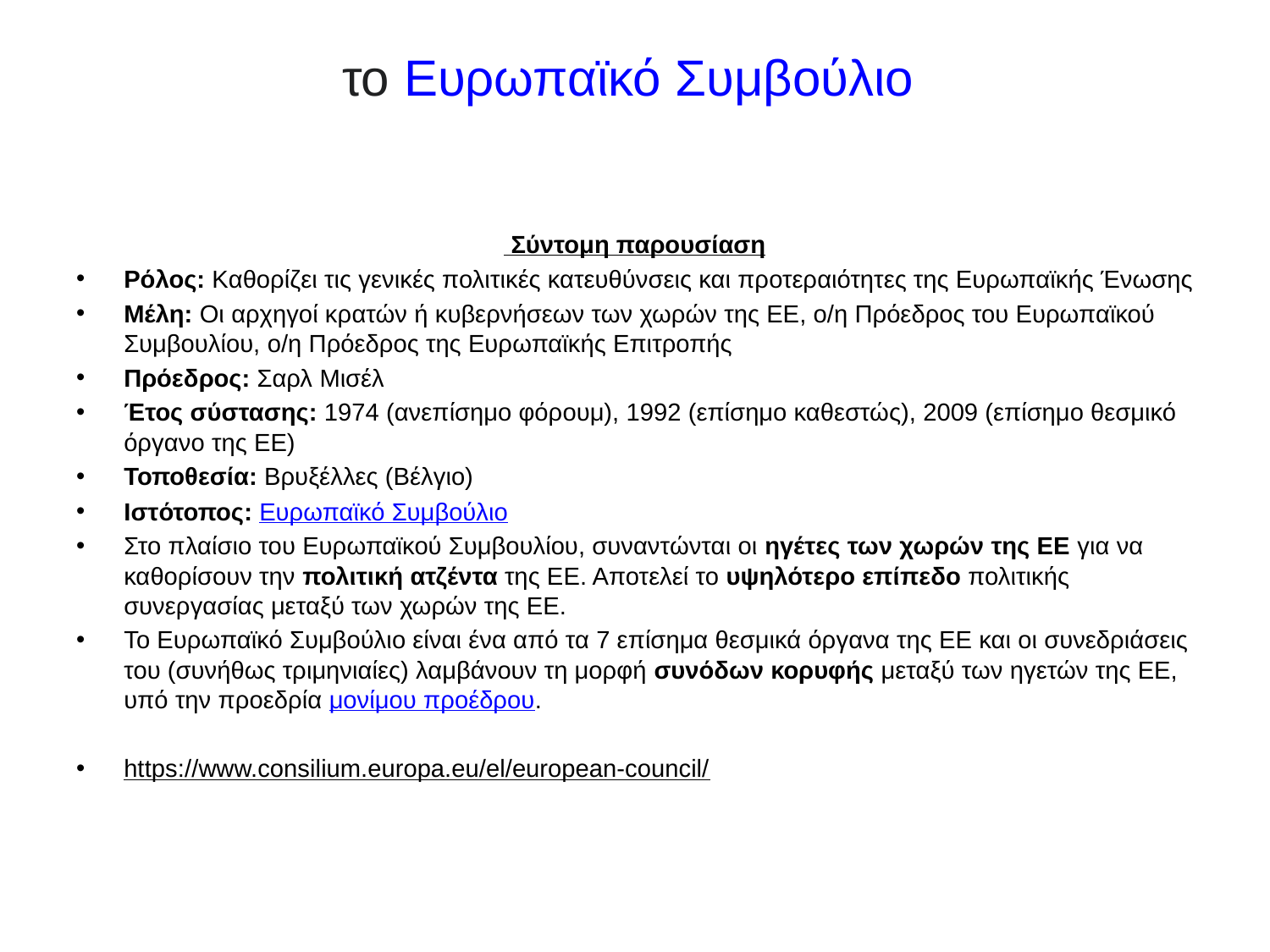

# το Ευρωπαϊκό Συμβούλιο
 Σύντομη παρουσίαση
Ρόλος: Καθορίζει τις γενικές πολιτικές κατευθύνσεις και προτεραιότητες της Ευρωπαϊκής Ένωσης
Μέλη: Οι αρχηγοί κρατών ή κυβερνήσεων των χωρών της ΕΕ, ο/η Πρόεδρος του Ευρωπαϊκού Συμβουλίου, ο/η Πρόεδρος της Ευρωπαϊκής Επιτροπής
Πρόεδρος: Σαρλ Μισέλ
Έτος σύστασης: 1974 (ανεπίσημο φόρουμ), 1992 (επίσημο καθεστώς), 2009 (επίσημο θεσμικό όργανο της ΕΕ)
Τοποθεσία: Βρυξέλλες (Βέλγιο)
Ιστότοπος: Ευρωπαϊκό Συμβούλιο
Στο πλαίσιο του Ευρωπαϊκού Συμβουλίου, συναντώνται οι ηγέτες των χωρών της ΕΕ για να καθορίσουν την πολιτική ατζέντα της ΕΕ. Αποτελεί το υψηλότερο επίπεδο πολιτικής συνεργασίας μεταξύ των χωρών της ΕΕ.
Το Ευρωπαϊκό Συμβούλιο είναι ένα από τα 7 επίσημα θεσμικά όργανα της ΕΕ και οι συνεδριάσεις του (συνήθως τριμηνιαίες) λαμβάνουν τη μορφή συνόδων κορυφής μεταξύ των ηγετών της ΕΕ, υπό την προεδρία μονίμου προέδρου.

https://www.consilium.europa.eu/el/european-council/